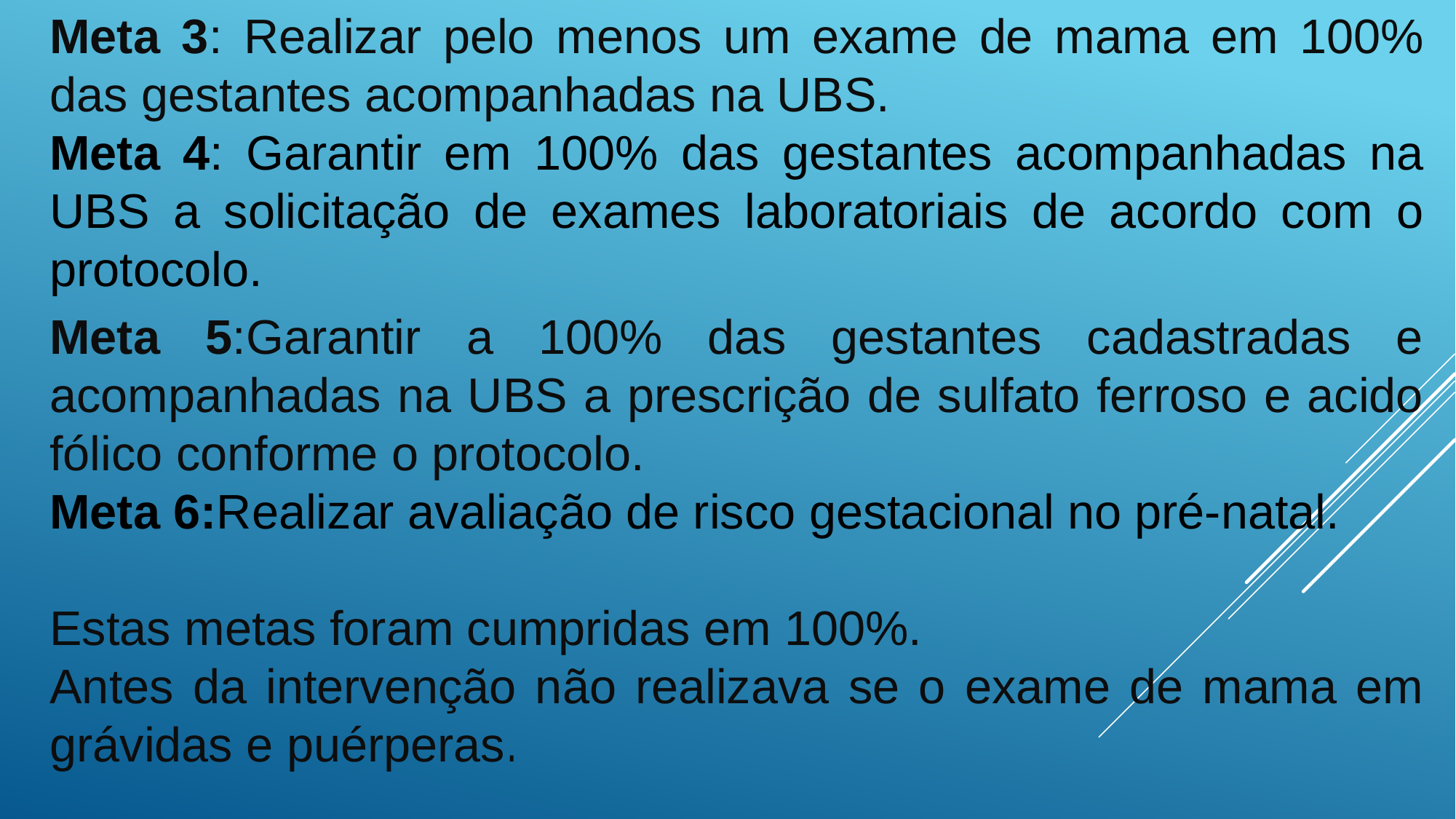

Meta 3: Realizar pelo menos um exame de mama em 100% das gestantes acompanhadas na UBS.
Meta 4: Garantir em 100% das gestantes acompanhadas na UBS a solicitação de exames laboratoriais de acordo com o protocolo.
Meta 5:Garantir a 100% das gestantes cadastradas e acompanhadas na UBS a prescrição de sulfato ferroso e acido fólico conforme o protocolo.
Meta 6:Realizar avaliação de risco gestacional no pré-natal.

Estas metas foram cumpridas em 100%.
Antes da intervenção não realizava se o exame de mama em grávidas e puérperas.